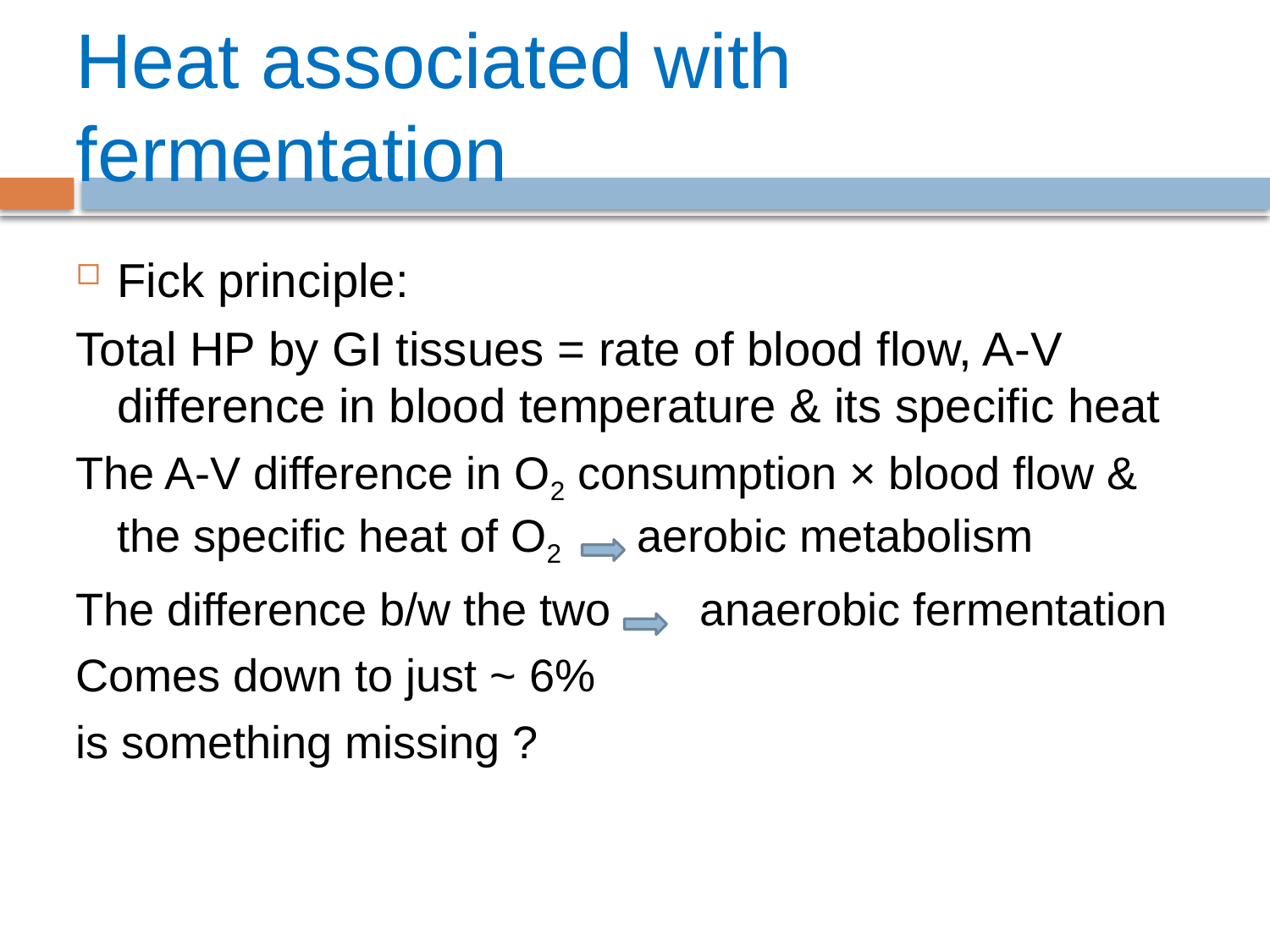

# Heat associated with fermentation
Fick principle:
Total HP by GI tissues = rate of blood flow, A-V difference in blood temperature & its specific heat
The A-V difference in O2 consumption × blood flow & the specific heat of O2      aerobic metabolism
The difference b/w the two       anaerobic fermentation
Comes down to just ~ 6%
is something missing ?